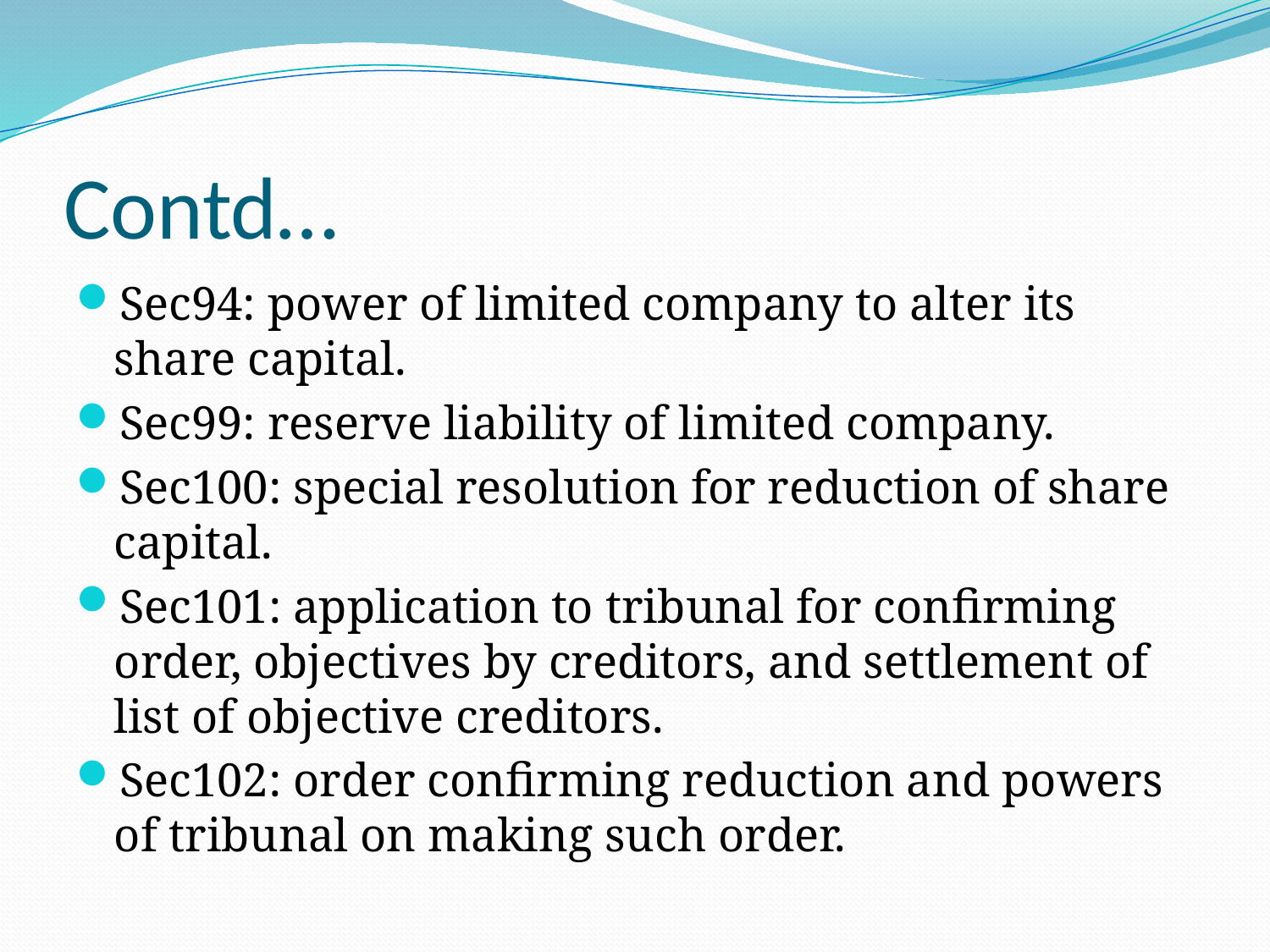

# Contd…
Sec94: power of limited company to alter its share capital.
Sec99: reserve liability of limited company.
Sec100: special resolution for reduction of share capital.
Sec101: application to tribunal for confirming order, objectives by creditors, and settlement of list of objective creditors.
Sec102: order confirming reduction and powers of tribunal on making such order.